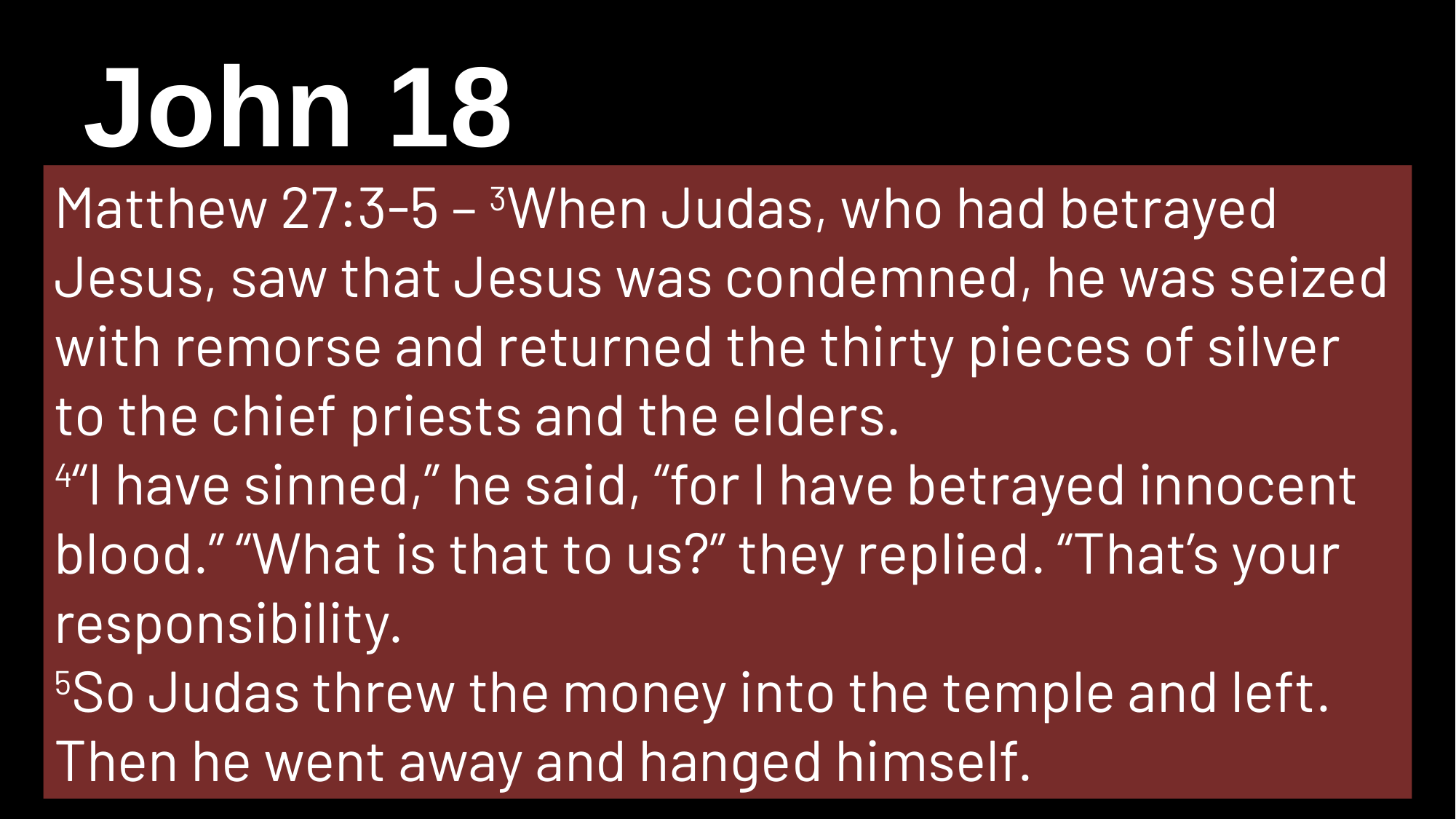

# John 18
Matthew 27:3-5 – 3When Judas, who had betrayed Jesus, saw that Jesus was condemned, he was seized with remorse and returned the thirty pieces of silver to the chief priests and the elders.
4“I have sinned,” he said, “for I have betrayed innocent blood.” “What is that to us?” they replied. “That’s your responsibility.
5So Judas threw the money into the temple and left. Then he went away and hanged himself.
After three more trials, Jesus is condemned to execution
Here, we pick up Judas’ story